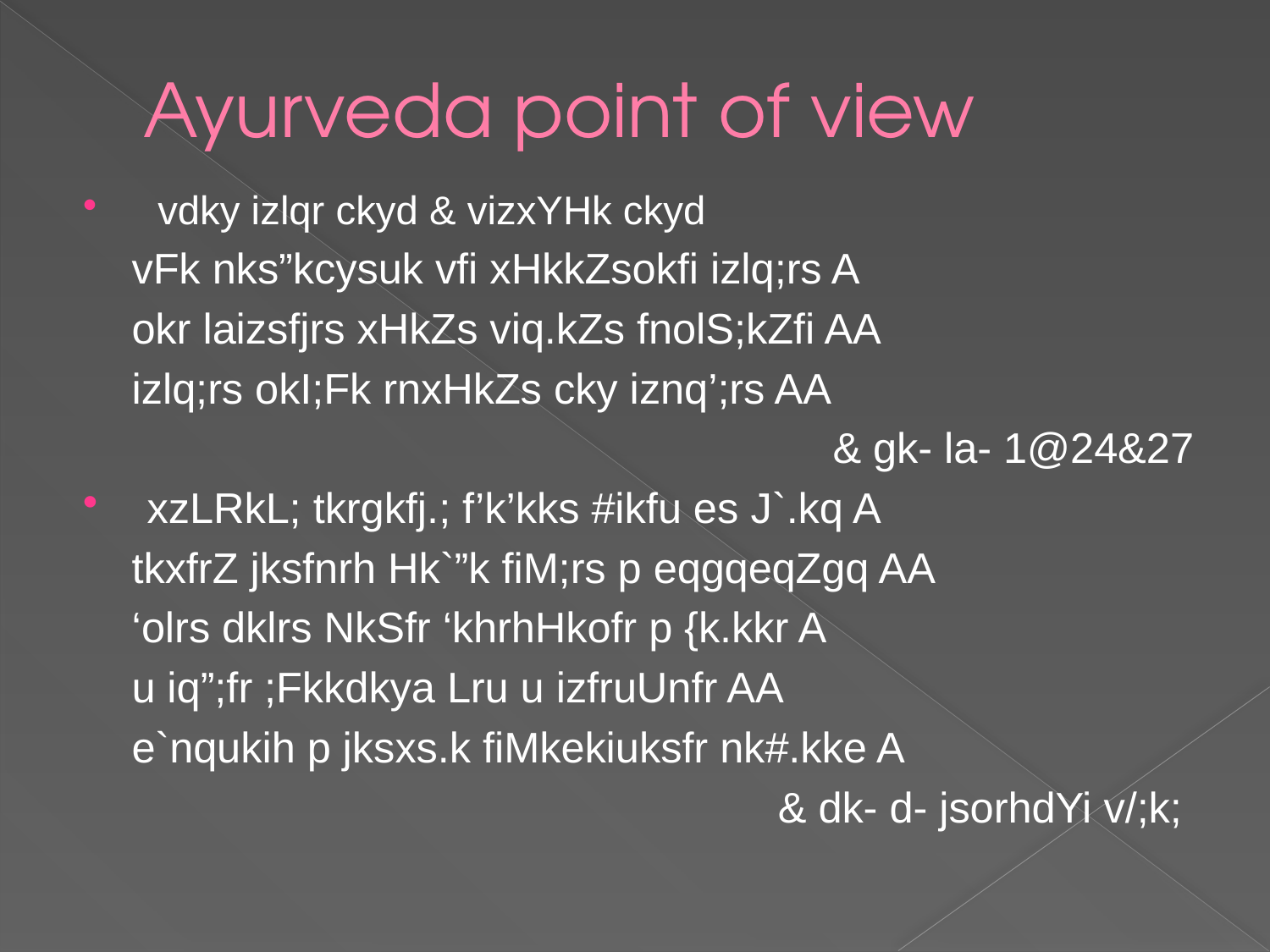

# Ayurveda point of view
  vdky izlqr ckyd & vizxYHk ckyd
    vFk nks”kcysuk vfi xHkkZsokfi izlq;rs A
    okr laizsfjrs xHkZs viq.kZs fnolS;kZfi AA
    izlq;rs okI;Fk rnxHkZs cky iznq’;rs AA
  & gk- la- 1@24&27
 xzLRkL; tkrgkfj.; f’k’kks #ikfu es J`.kq A
    tkxfrZ jksfnrh Hk`”k fiM;rs p eqgqeqZgq AA
    ‘olrs dklrs NkSfr ‘khrhHkofr p {k.kkr A
    u iq”;fr ;Fkkdkya Lru u izfruUnfr AA
    e`nqukih p jksxs.k fiMkekiuksfr nk#.kke A
   & dk- d- jsorhdYi v/;k;